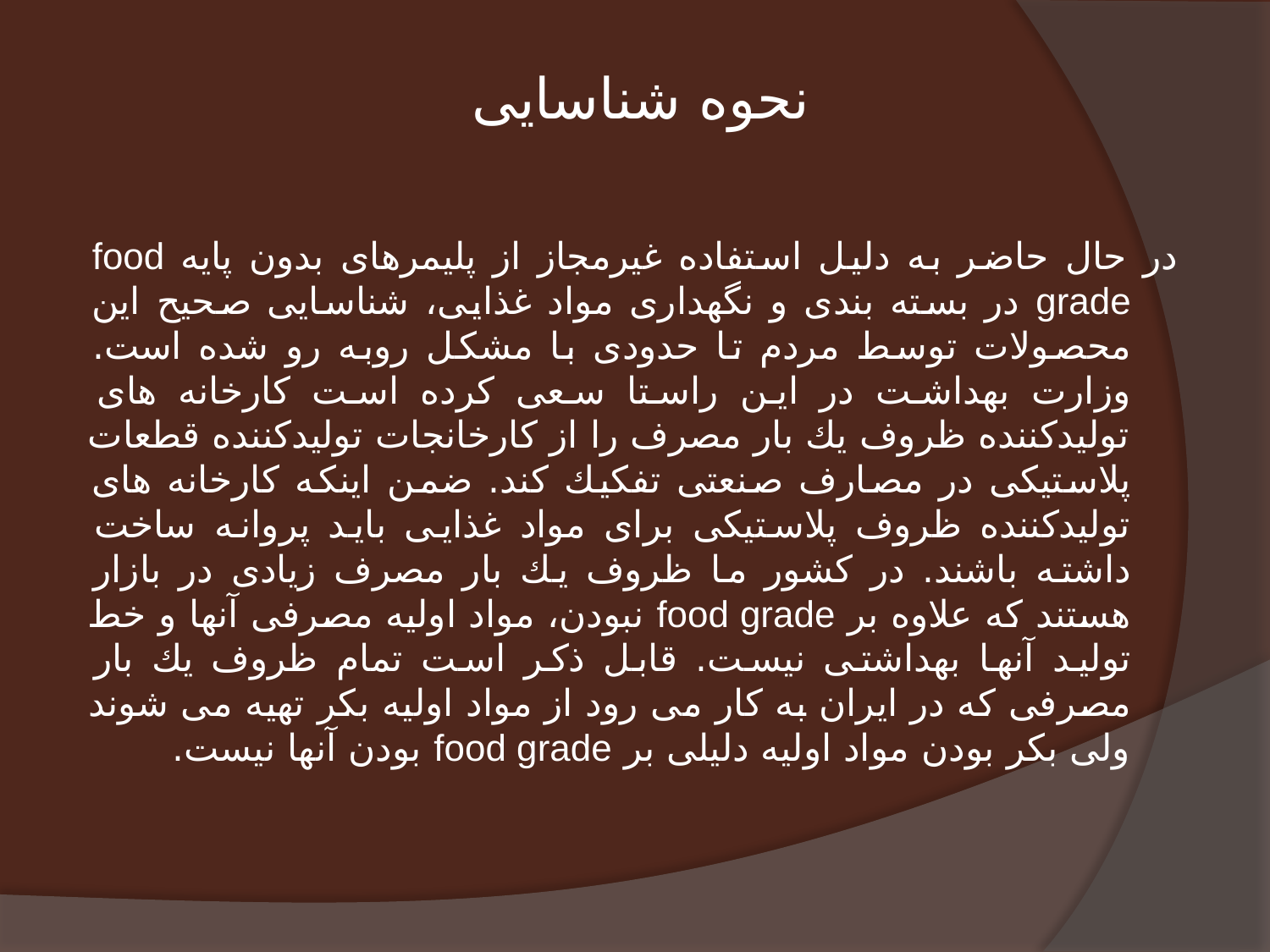

نحوه شناسایی

در حال حاضر به دليل استفاده غيرمجاز از پليمرهاى بدون پايه food grade در بسته بندى و نگهدارى مواد غذايى، شناسايى صحيح اين محصولات توسط مردم تا حدودى با مشكل روبه رو شده است. وزارت بهداشت در اين راستا سعى كرده است كارخانه هاى توليدكننده ظروف يك بار مصرف را از كارخانجات توليدكننده قطعات پلاستيكى در مصارف صنعتى تفكيك كند. ضمن اينكه كارخانه هاى توليدكننده ظروف پلاستيكى براى مواد غذايى بايد پروانه ساخت داشته باشند. در كشور ما ظروف يك بار مصرف زيادى در بازار هستند كه علاوه بر food grade نبودن، مواد اوليه مصرفى آنها و خط توليد آنها بهداشتى نيست. قابل ذكر است تمام ظروف يك بار مصرفى كه در ايران به كار مى رود از مواد اوليه بكر تهيه مى شوند ولى بكر بودن مواد اوليه دليلى بر food grade بودن آنها نيست.